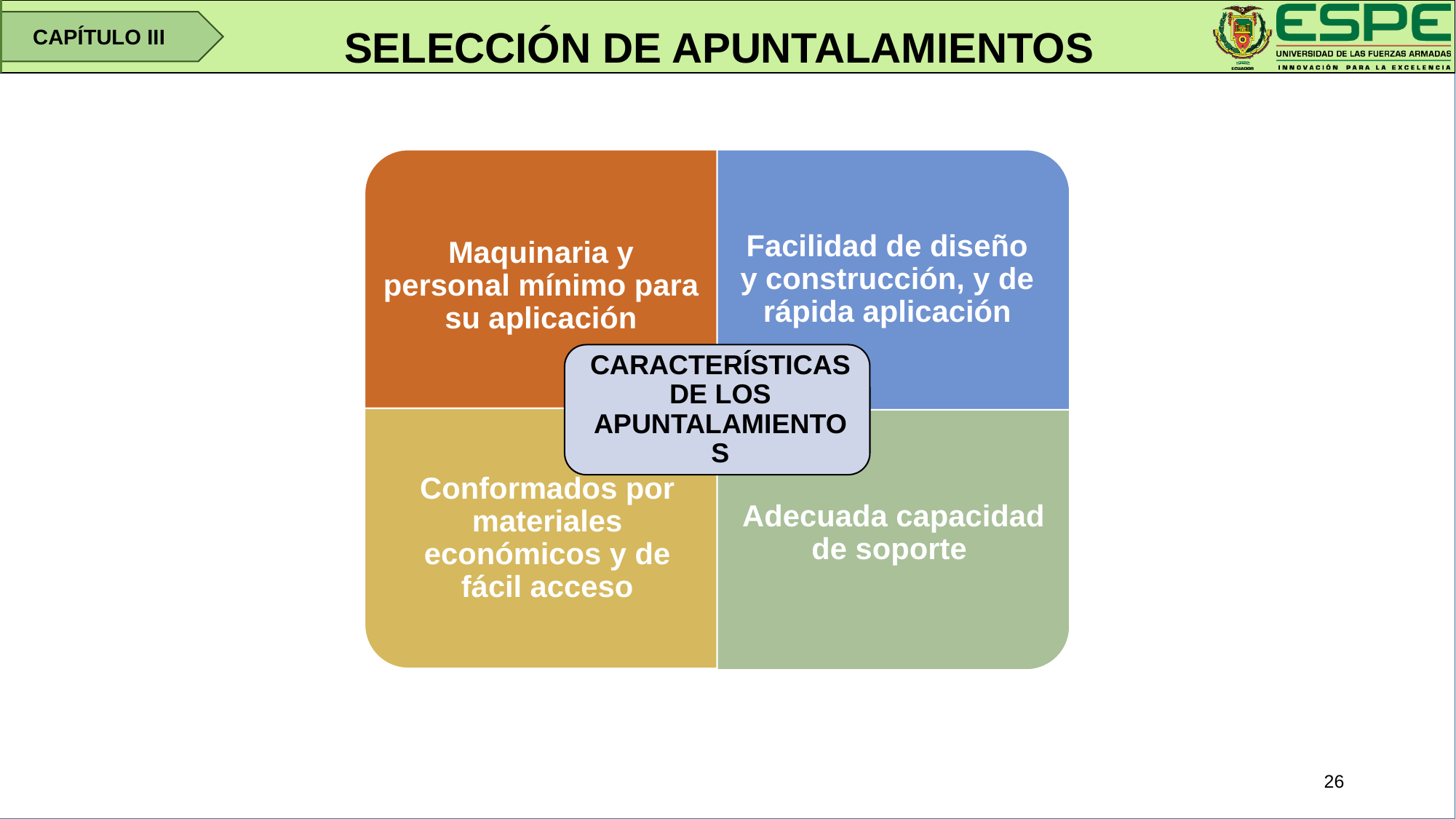

CAPÍTULO III
# SELECCIÓN DE APUNTALAMIENTOS
Maquinaria y personal mínimo para su aplicación
Facilidad de diseño y construcción, y de rápida aplicación
Conformados por materiales económicos y de fácil acceso
Adecuada capacidad de soporte
CARACTERÍSTICAS DE LOS APUNTALAMIENTOS
26